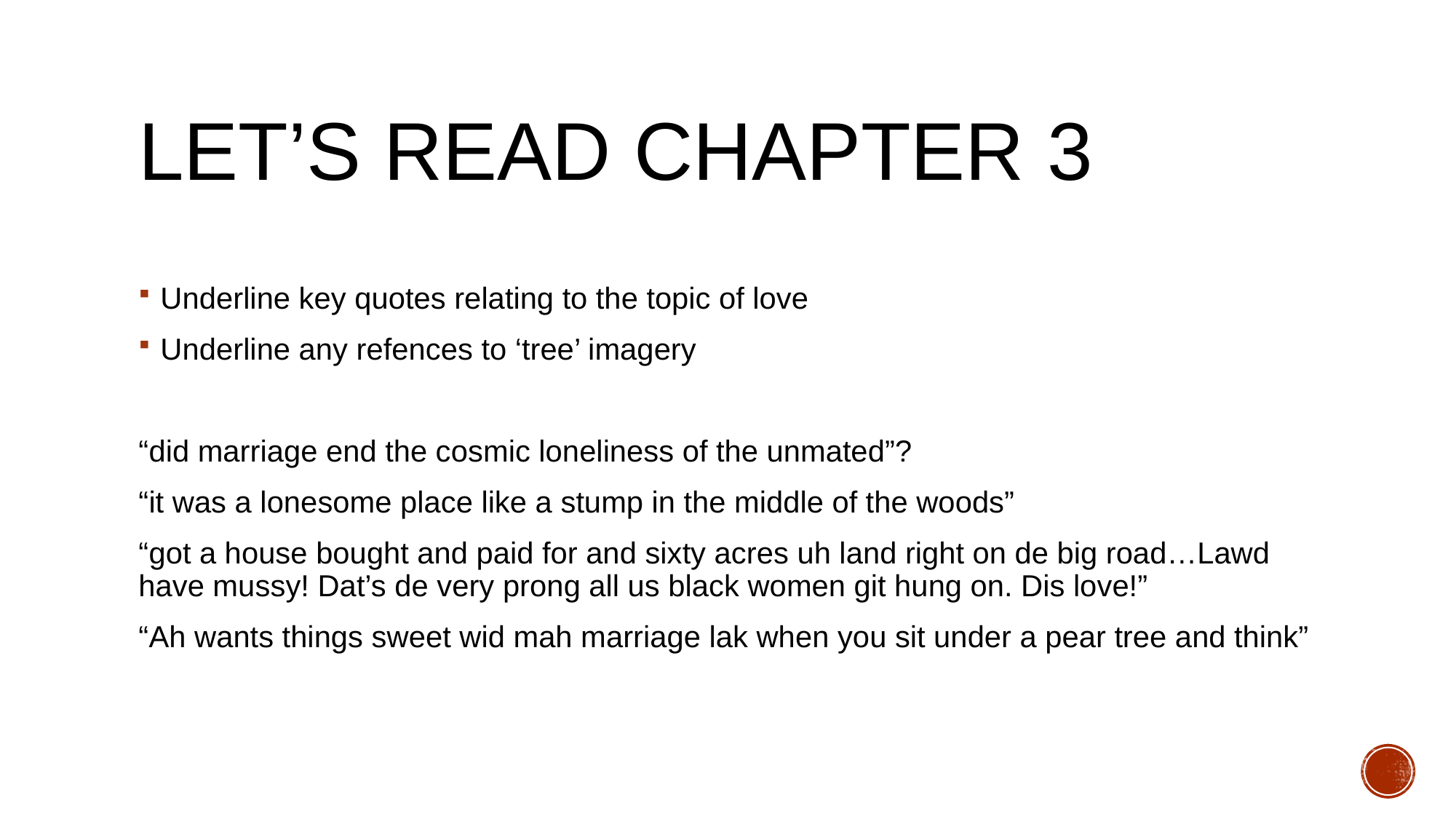

# Let’s read chapter 3
Underline key quotes relating to the topic of love
Underline any refences to ‘tree’ imagery

“did marriage end the cosmic loneliness of the unmated”?
“it was a lonesome place like a stump in the middle of the woods”
“got a house bought and paid for and sixty acres uh land right on de big road…Lawd have mussy! Dat’s de very prong all us black women git hung on. Dis love!”
“Ah wants things sweet wid mah marriage lak when you sit under a pear tree and think”